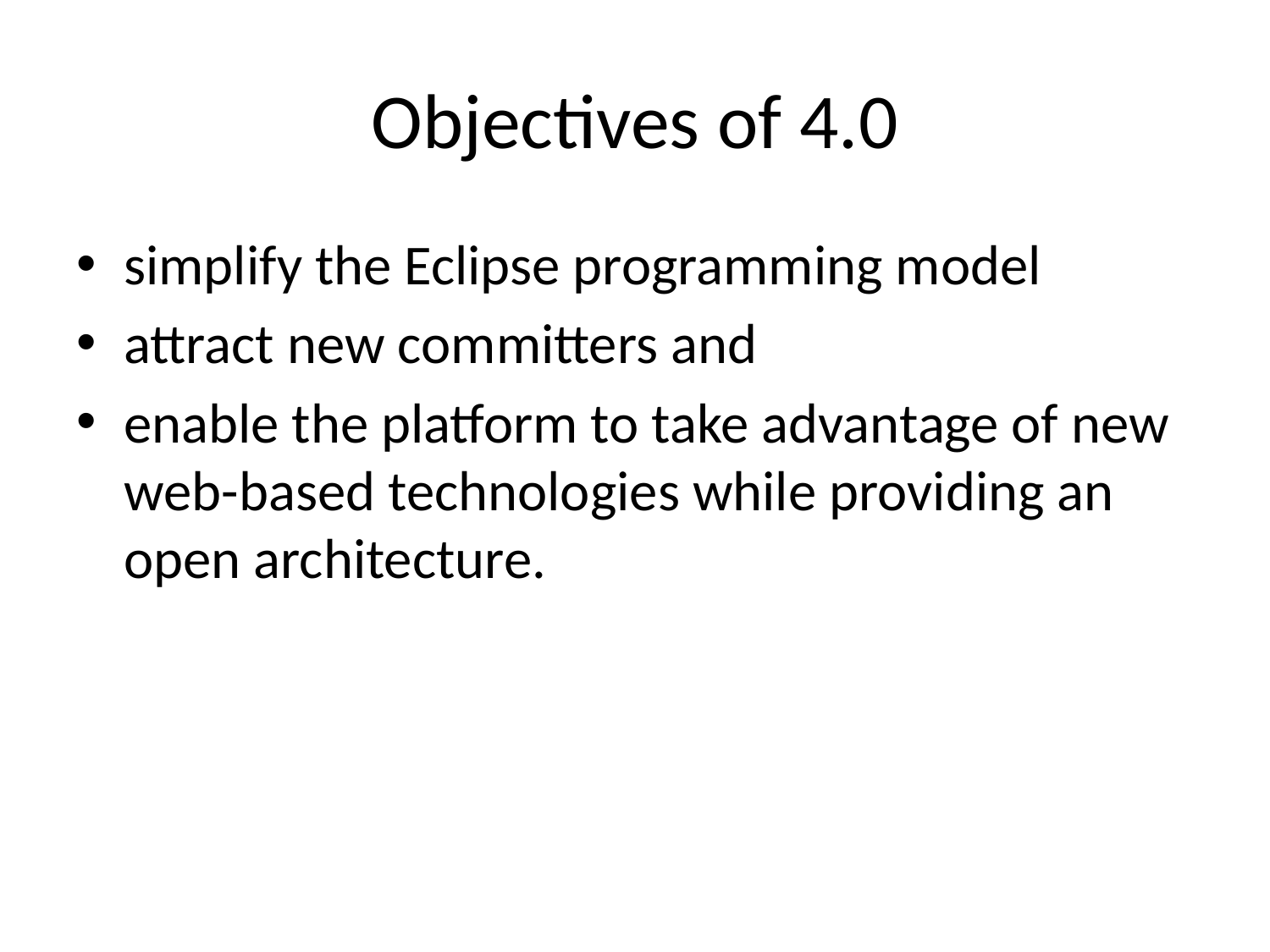

# Objectives of 4.0
simplify the Eclipse programming model
attract new committers and
enable the platform to take advantage of new web-based technologies while providing an open architecture.